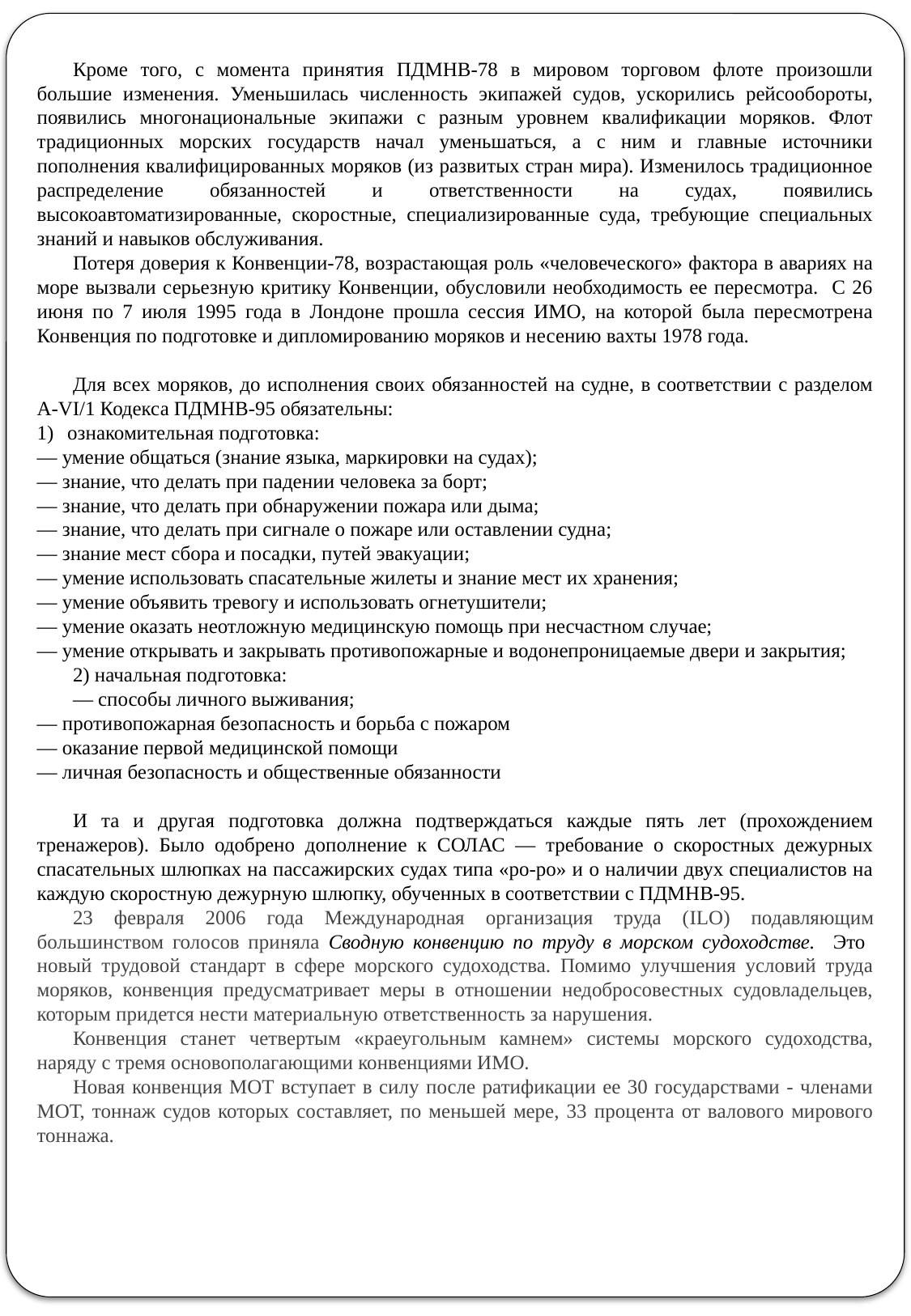

Кроме того, с момента принятия ПДМНВ-78 в мировом торговом флоте произошли большие изменения. Уменьшилась численность экипажей судов, ускорились рейсообороты, появились многонациональные экипажи с разным уровнем квалификации моряков. Флот традиционных морских государств начал уменьшаться, а с ним и главные источники пополнения квалифицированных моряков (из развитых стран мира). Изменилось традиционное распределение обязанностей и ответственности на судах, появились высокоавтоматизированные, скоростные, специализированные суда, требующие специальных знаний и навыков обслуживания.
Потеря доверия к Конвенции-78, возрастающая роль «человеческого» фактора в авариях на море вызвали серьезную критику Конвенции, обусловили необходимость ее пересмотра.  С 26 июня по 7 июля 1995 года в Лондоне прошла сессия ИМО, на которой была пересмотрена Конвенция по подготовке и дипломированию моряков и несению вахты 1978 года.

Для всех моряков, до исполнения своих обязанностей на судне, в соответствии с разделом A-VI/1 Кодекса ПДМНВ-95 обязательны:
ознакомительная подготовка:
— умение общаться (знание языка, маркировки на судах);
— знание, что делать при падении человека за борт;
— знание, что делать при обнаружении пожара или дыма;
— знание, что делать при сигнале о пожаре или оставлении судна;
— знание мест сбора и посадки, путей эвакуации;
— умение использовать спасательные жилеты и знание мест их хранения;
— умение объявить тревогу и использовать огнетушители;
— умение оказать неотложную медицинскую помощь при несчастном случае;
— умение открывать и закрывать противопожарные и водонепроницаемые двери и закрытия;
2) начальная подготовка:
— способы личного выживания;
— противопожарная безопасность и борьба с пожаром
— оказание первой медицинской помощи
— личная безопасность и общественные обязанности

И та и другая подготовка должна подтверждаться каждые пять лет (прохождением тренажеров). Было одобрено дополнение к СОЛАС — требование о скоростных дежурных спасательных шлюпках на пассажирских судах типа «ро-ро» и о наличии двух специалистов на каждую скоростную дежурную шлюпку, обученных в соответствии с ПДМНВ-95.
23 февраля 2006 года Международная организация труда (ILO) подавляющим большинством голосов приняла Сводную конвенцию по труду в морском судоходстве.  Это  новый трудовой стандарт в сфере морского судоходства. Помимо улучшения условий труда моряков, конвенция предусматривает меры в отношении недобросовестных судовладельцев, которым придется нести материальную ответственность за нарушения.
Конвенция станет четвертым «краеугольным камнем» системы морского судоходства, наряду с тремя основополагающими конвенциями ИМО.
Новая конвенция МОТ вступает в силу после ратификации ее 30 государствами - членами МОТ, тоннаж судов которых составляет, по меньшей мере, 33 процента от валового мирового тоннажа.